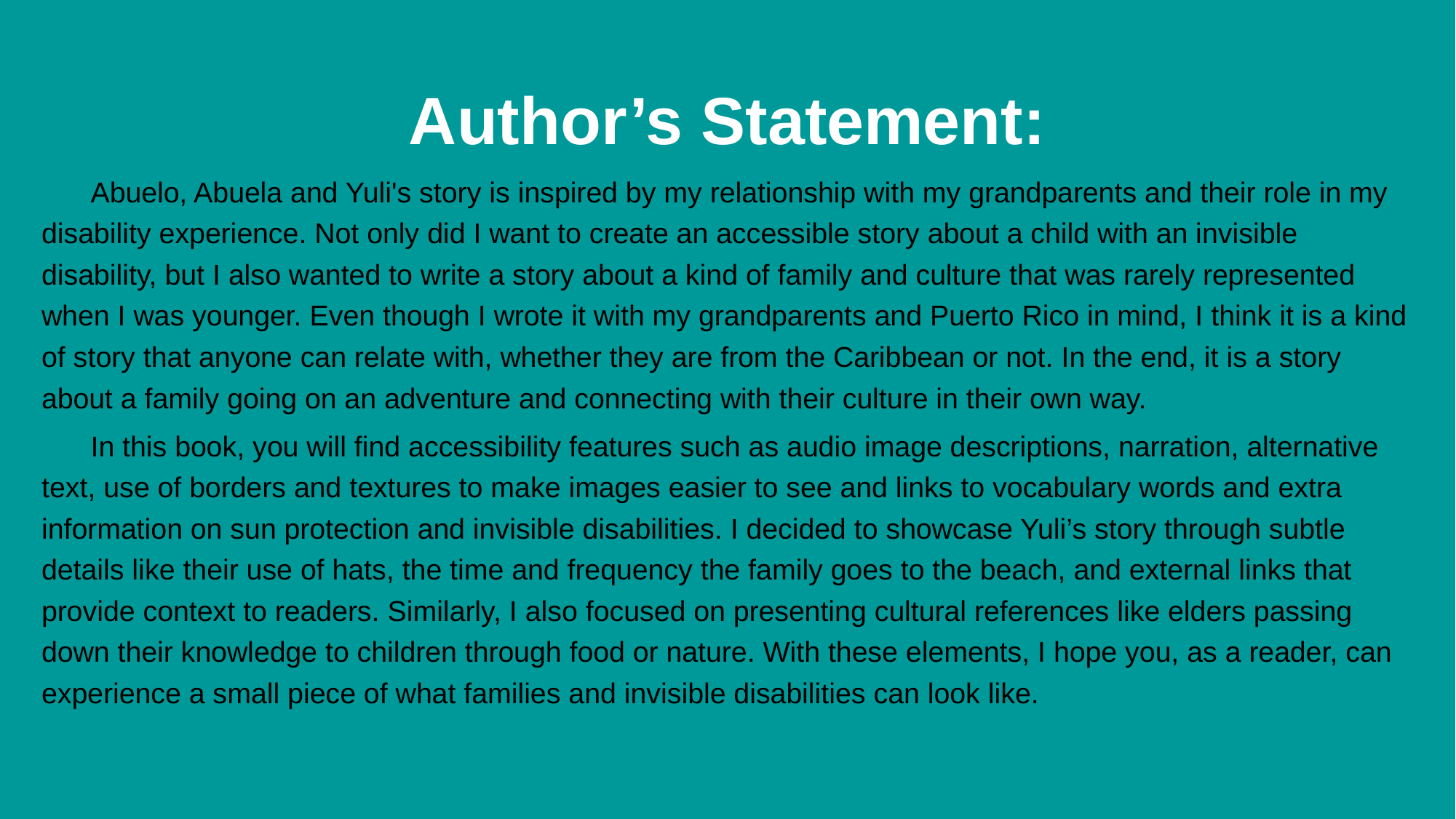

# Author’s Statement:
	Abuelo, Abuela and Yuli's story is inspired by my relationship with my grandparents and their role in my disability experience. Not only did I want to create an accessible story about a child with an invisible disability, but I also wanted to write a story about a kind of family and culture that was rarely represented when I was younger. Even though I wrote it with my grandparents and Puerto Rico in mind, I think it is a kind of story that anyone can relate with, whether they are from the Caribbean or not. In the end, it is a story about a family going on an adventure and connecting with their culture in their own way.
	In this book, you will find accessibility features such as audio image descriptions, narration, alternative text, use of borders and textures to make images easier to see and links to vocabulary words and extra information on sun protection and invisible disabilities. I decided to showcase Yuli’s story through subtle details like their use of hats, the time and frequency the family goes to the beach, and external links that provide context to readers. Similarly, I also focused on presenting cultural references like elders passing down their knowledge to children through food or nature. With these elements, I hope you, as a reader, can experience a small piece of what families and invisible disabilities can look like.